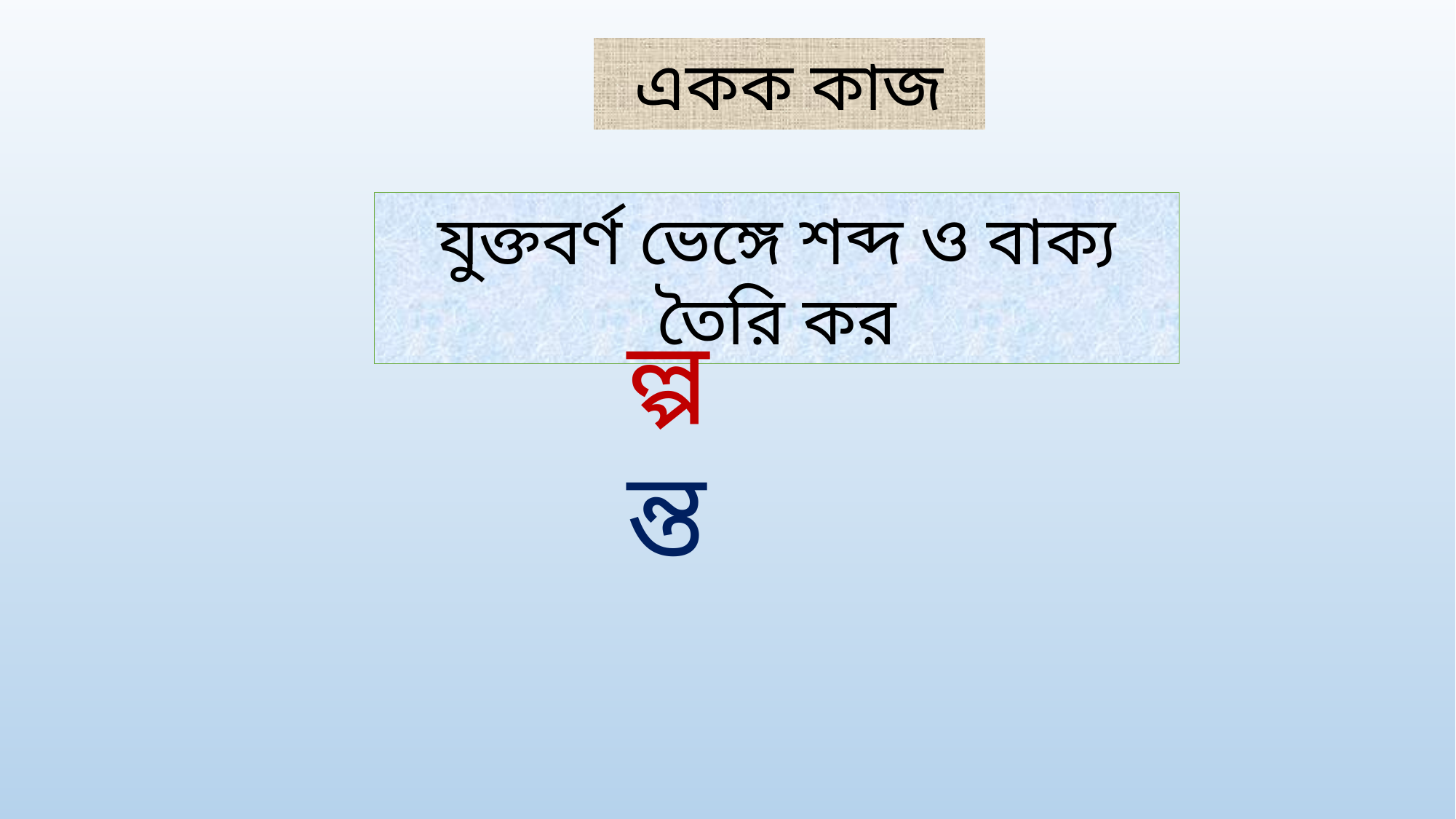

একক কাজ
যুক্তবর্ণ ভেঙ্গে শব্দ ও বাক্য তৈরি কর
ল্প
ন্ত